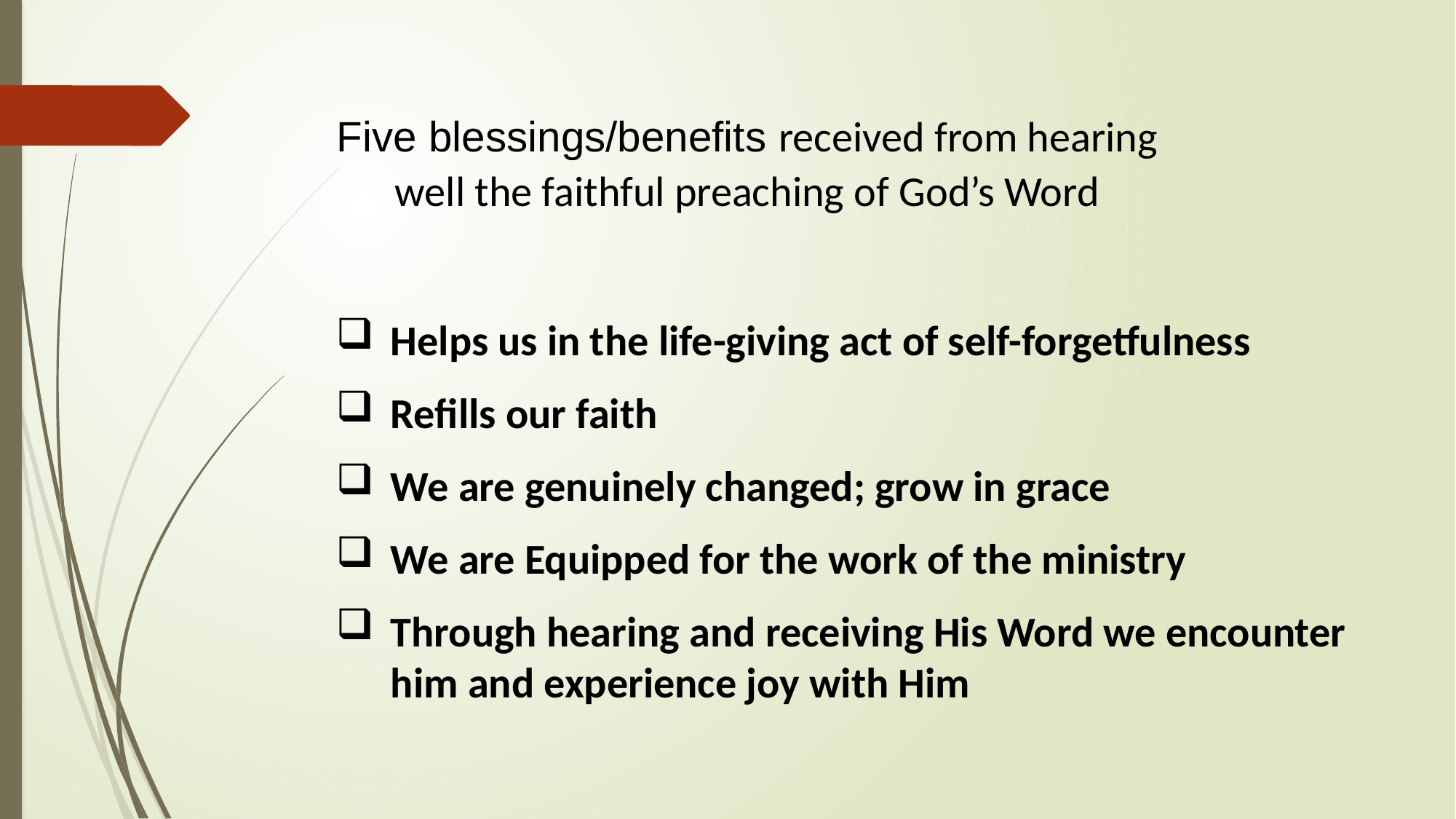

Five blessings/benefits received from hearing well the faithful preaching of God’s Word
Helps us in the life-giving act of self-forgetfulness

Refills our faith

We are genuinely changed; grow in grace

We are Equipped for the work of the ministry

Through hearing and receiving His Word we encounter him and experience joy with Him